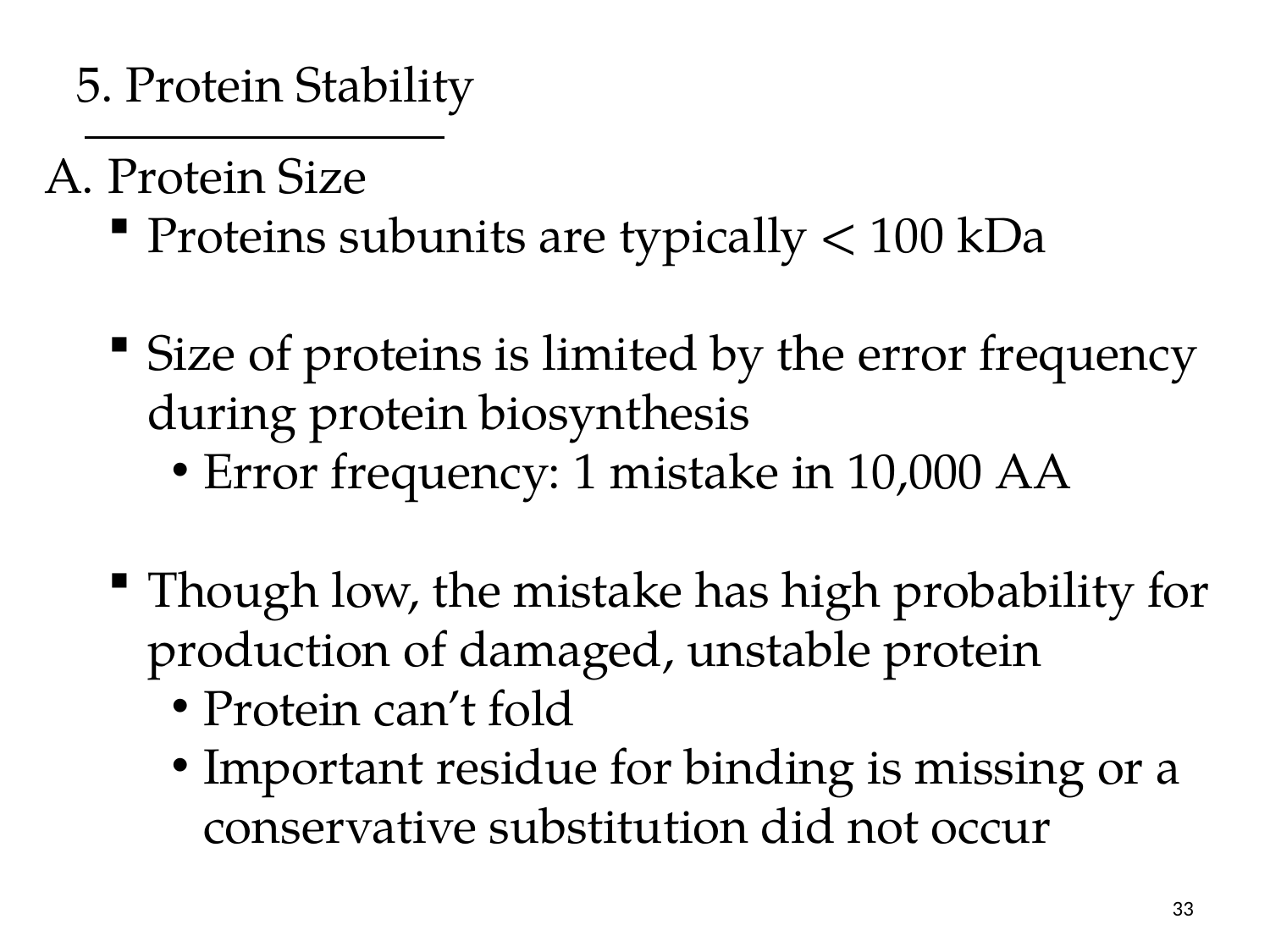

# 5. Protein Stability
Protein Size
Proteins subunits are typically < 100 kDa

Size of proteins is limited by the error frequency during protein biosynthesis
Error frequency: 1 mistake in 10,000 AA

Though low, the mistake has high probability for production of damaged, unstable protein
Protein can’t fold
Important residue for binding is missing or a conservative substitution did not occur
33